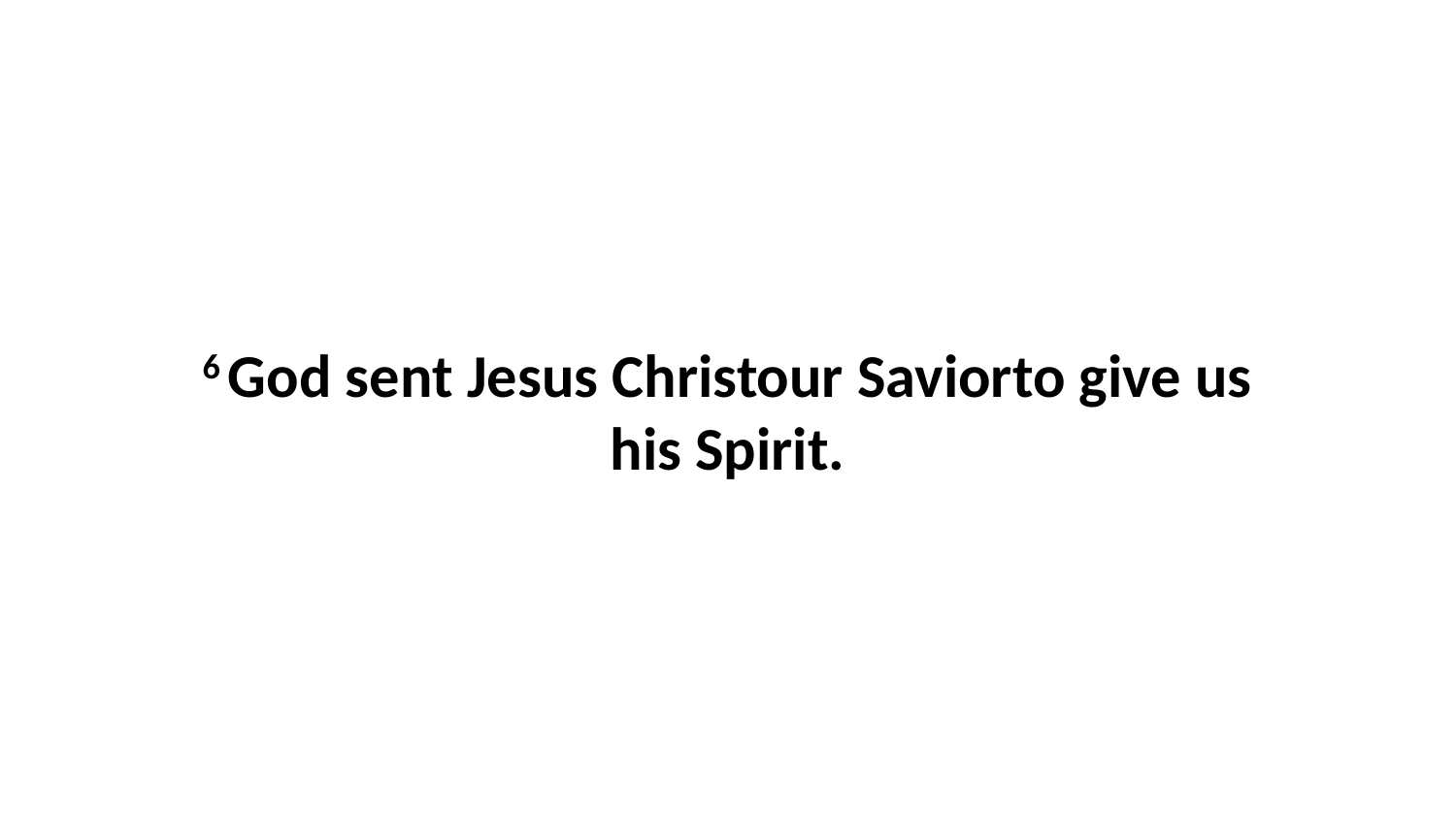

6 God sent Jesus Christour Saviorto give us his Spirit.